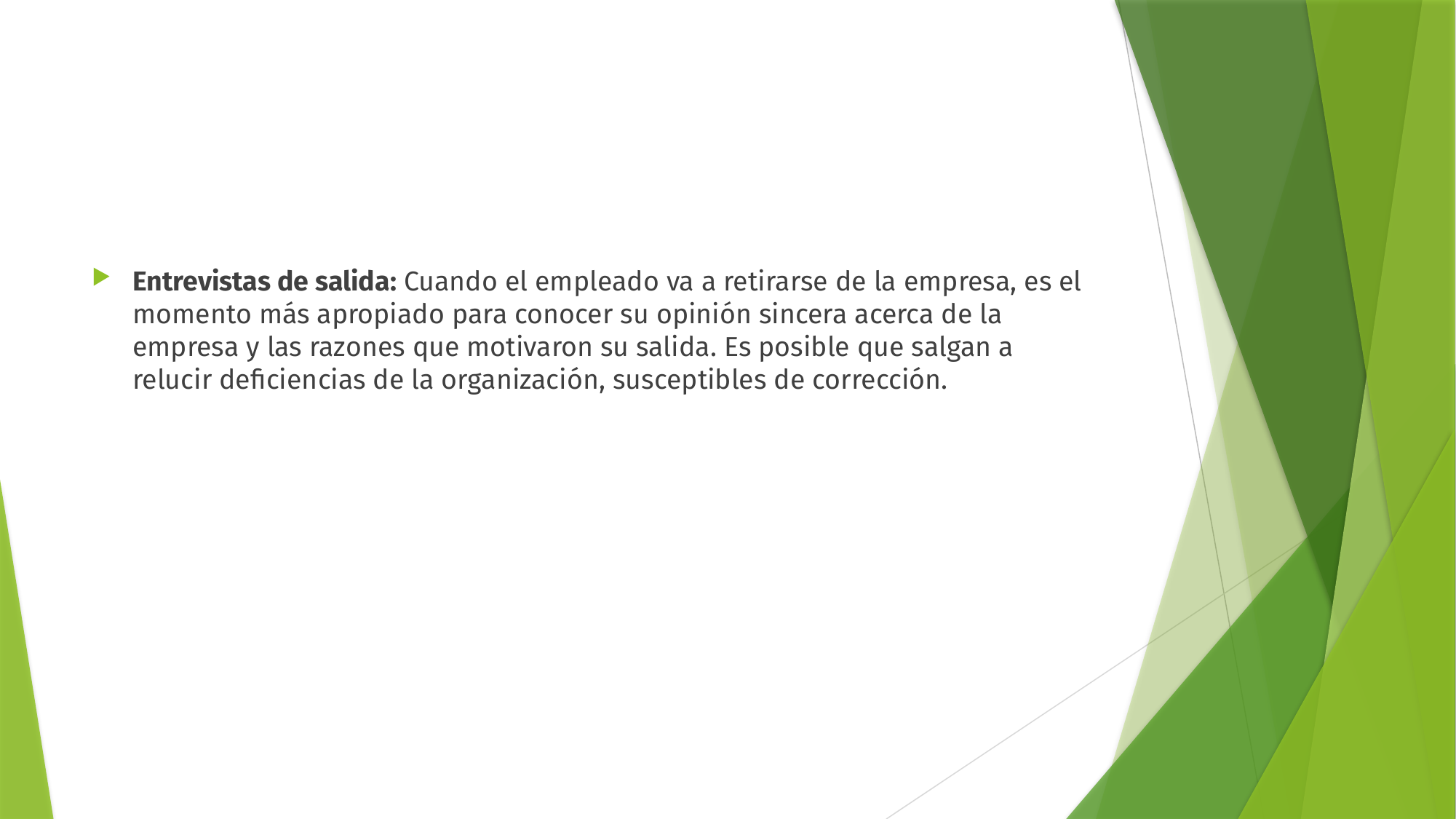

Entrevistas de salida: Cuando el empleado va a retirarse de la empresa, es el momento más apropiado para conocer su opinión sincera acerca de la empresa y las razones que motivaron su salida. Es posible que salgan a relucir deficiencias de la organización, susceptibles de corrección.